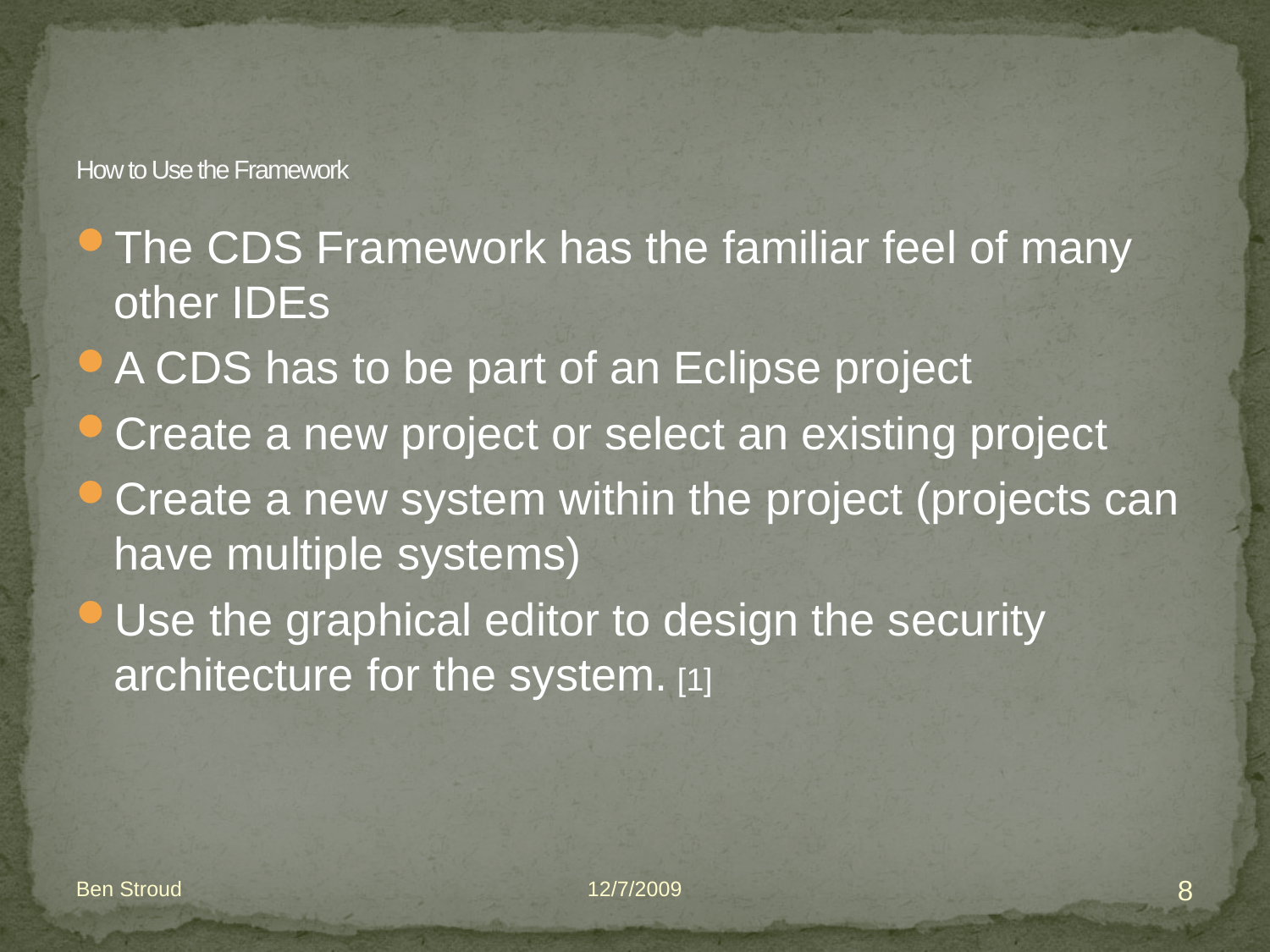

# How to Use the Framework
The CDS Framework has the familiar feel of many other IDEs
A CDS has to be part of an Eclipse project
Create a new project or select an existing project
Create a new system within the project (projects can have multiple systems)
Use the graphical editor to design the security architecture for the system. [1]
8
Ben Stroud
12/7/2009